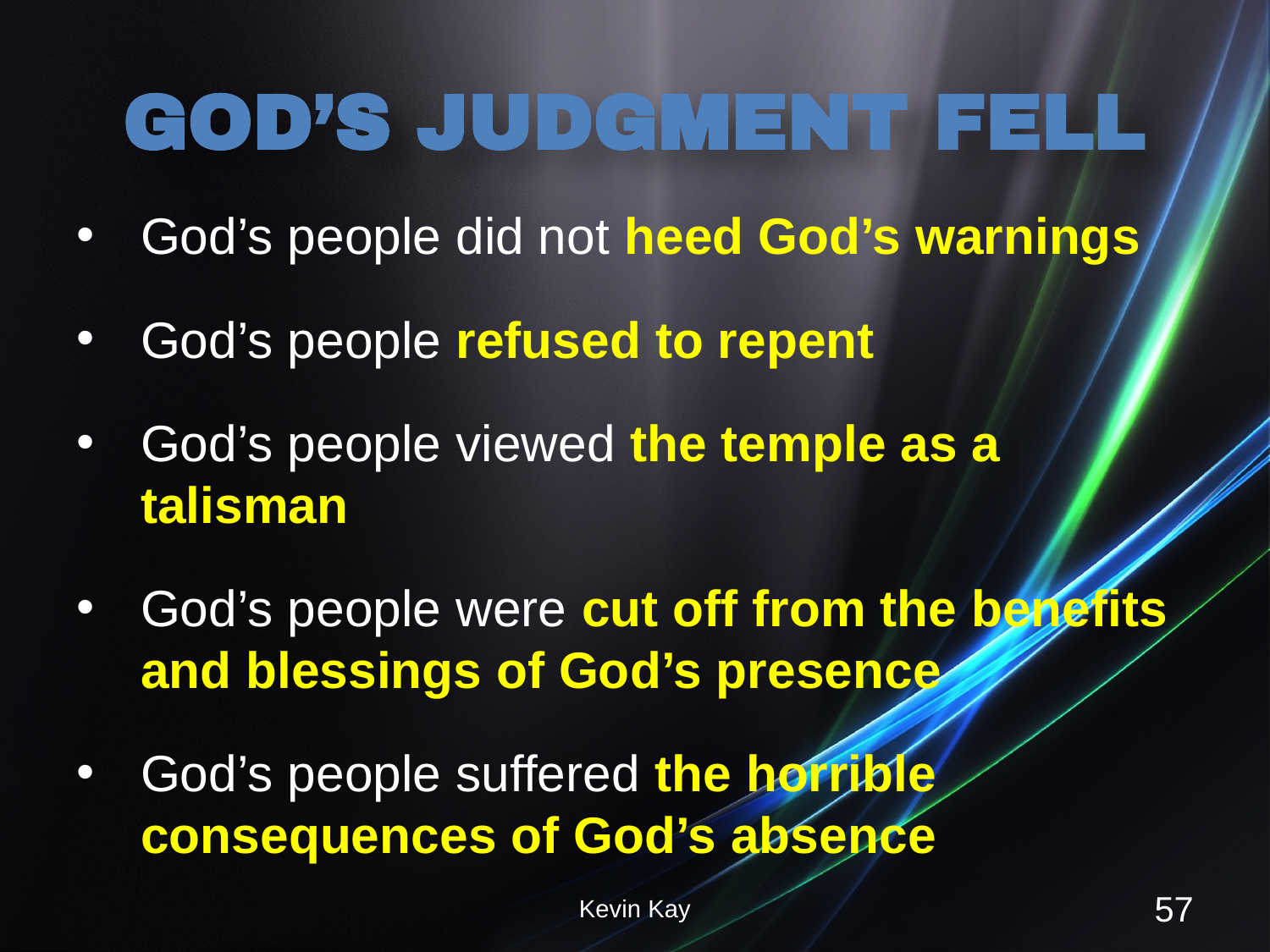

# God’s Judgment Fell
God’s people did not heed God’s warnings
God’s people refused to repent
God’s people viewed the temple as a talisman
God’s people were cut off from the benefits and blessings of God’s presence
God’s people suffered the horrible consequences of God’s absence
Kevin Kay
57